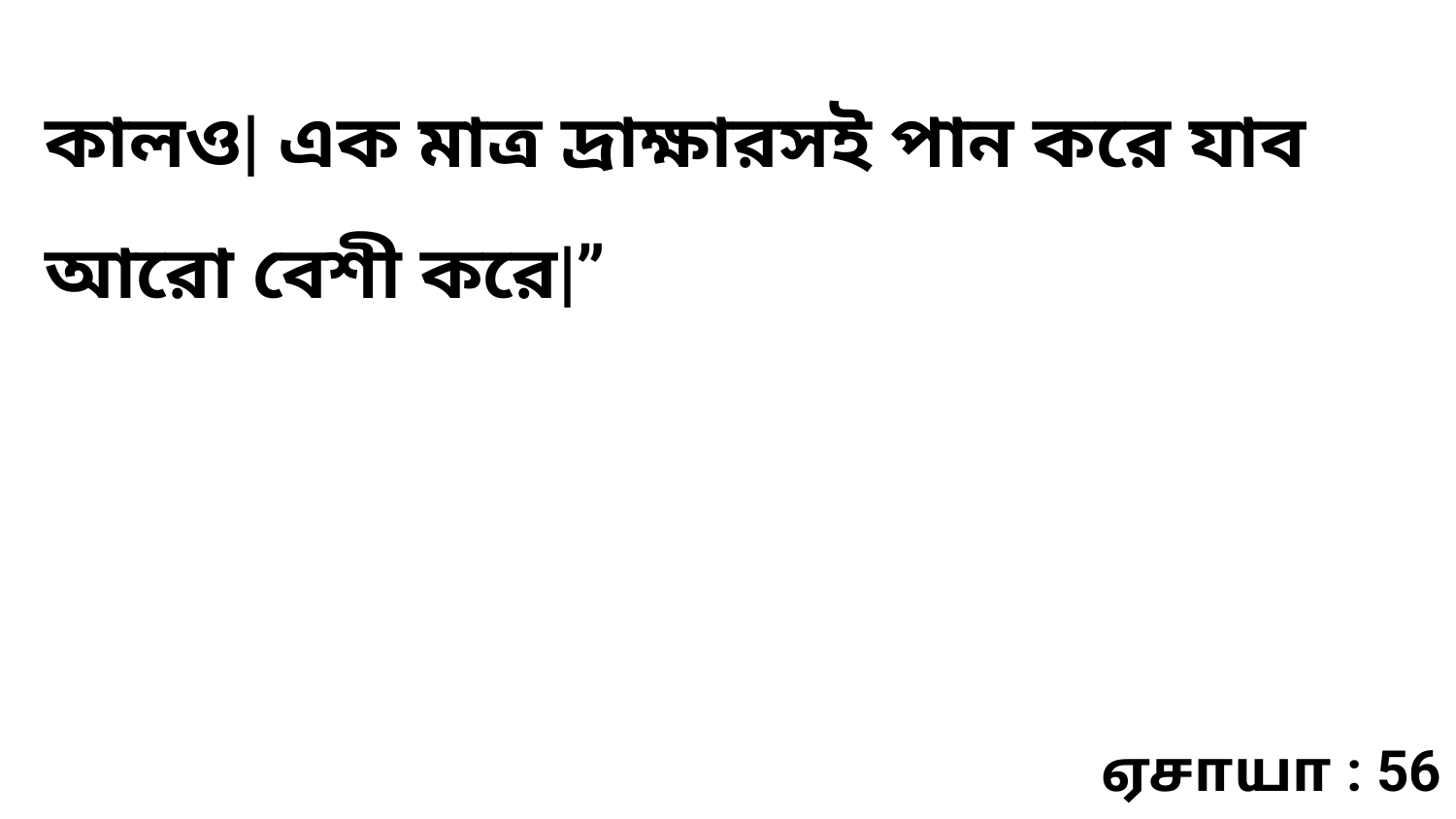

কালও| এক মাত্র দ্রাক্ষারসই পান করে যাব আরো বেশী করে|”
ஏசாயா : 56